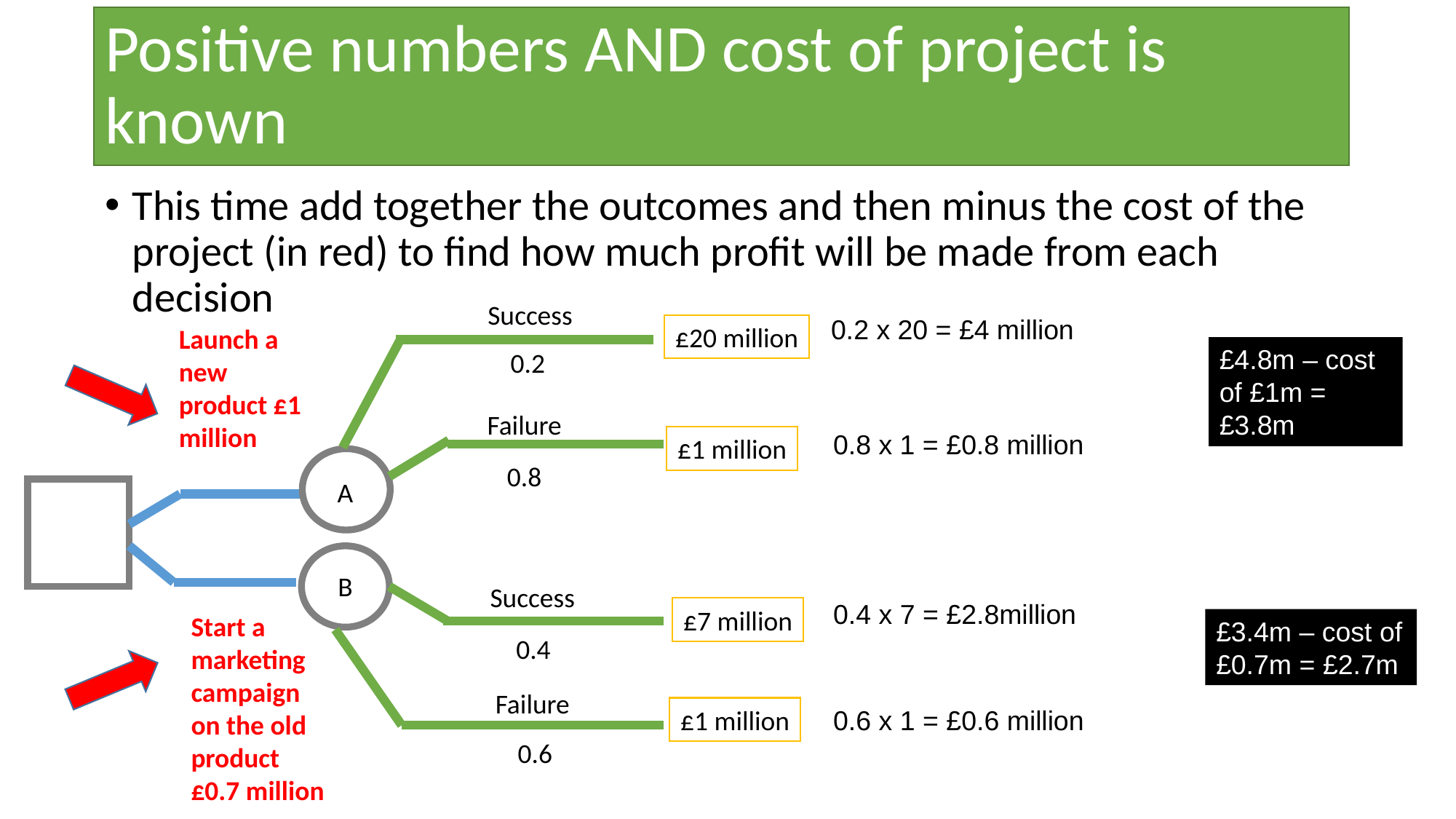

# Positive numbers AND cost of project is known
This time add together the outcomes and then minus the cost of the project (in red) to find how much profit will be made from each decision
Success
0.2 x 20 = £4 million
£20 million
Launch a new product £1 million

A

B
Start a marketing campaign on the old product
£0.7 million
£4.8m – cost of £1m = £3.8m
0.2

Failure
0.8 x 1 = £0.8 million
£1 million
0.8
Success
0.4 x 7 = £2.8million
£7 million
£3.4m – cost of £0.7m = £2.7m
0.4

Failure
0.6 x 1 = £0.6 million
£1 million
0.6